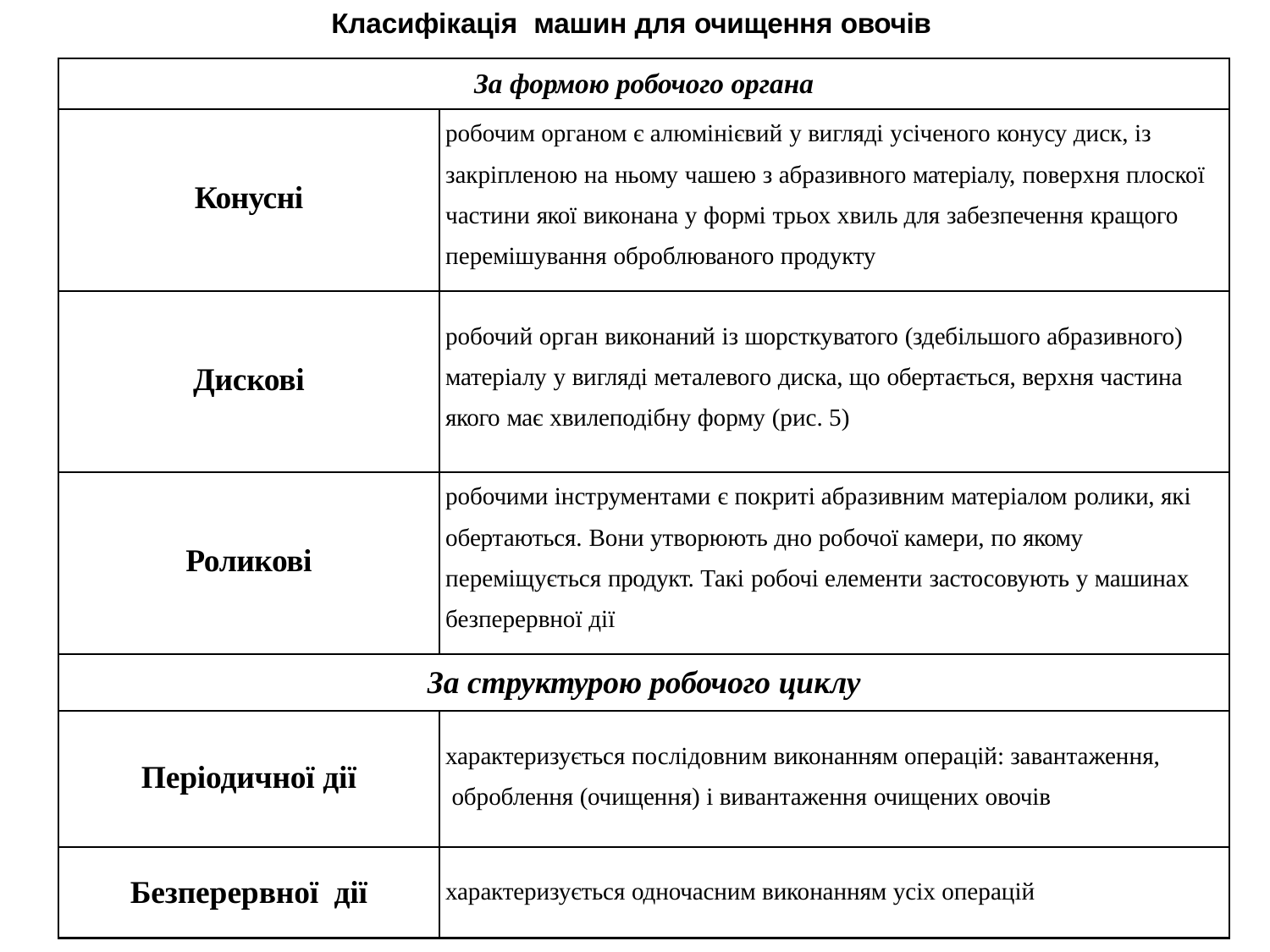

Класифікація машин для очищення овочів
| За формою робочого органа |  |
| --- | --- |
| Конусні | робочим органом є алюмінієвий у вигляді усіченого конусу диск, із закріпленою на ньому чашею з абразивного матеріалу, поверхня плоскої частини якої виконана у формі трьох хвиль для забезпечення кращого перемішування оброблюваного продукту |
| Дискові | робочий орган виконаний із шорсткуватого (здебільшого абразивного) матеріалу у вигляді металевого диска, що обертається, верхня частина якого має хвилеподібну форму (рис. 5) |
| Роликові | робочими інструментами є покриті абразивним матеріалом ролики, які обертаються. Вони утворюють дно робочої камери, по якому переміщується продукт. Такі робочі елементи застосовують у машинах безперервної дії |
| За структурою робочого циклу |  |
| Періодичної дії | характеризується послідовним виконанням операцій: завантаження, оброблення (очищення) і вивантаження очищених овочів |
| Безперервної дії | характеризується одночасним виконанням усіх операцій |